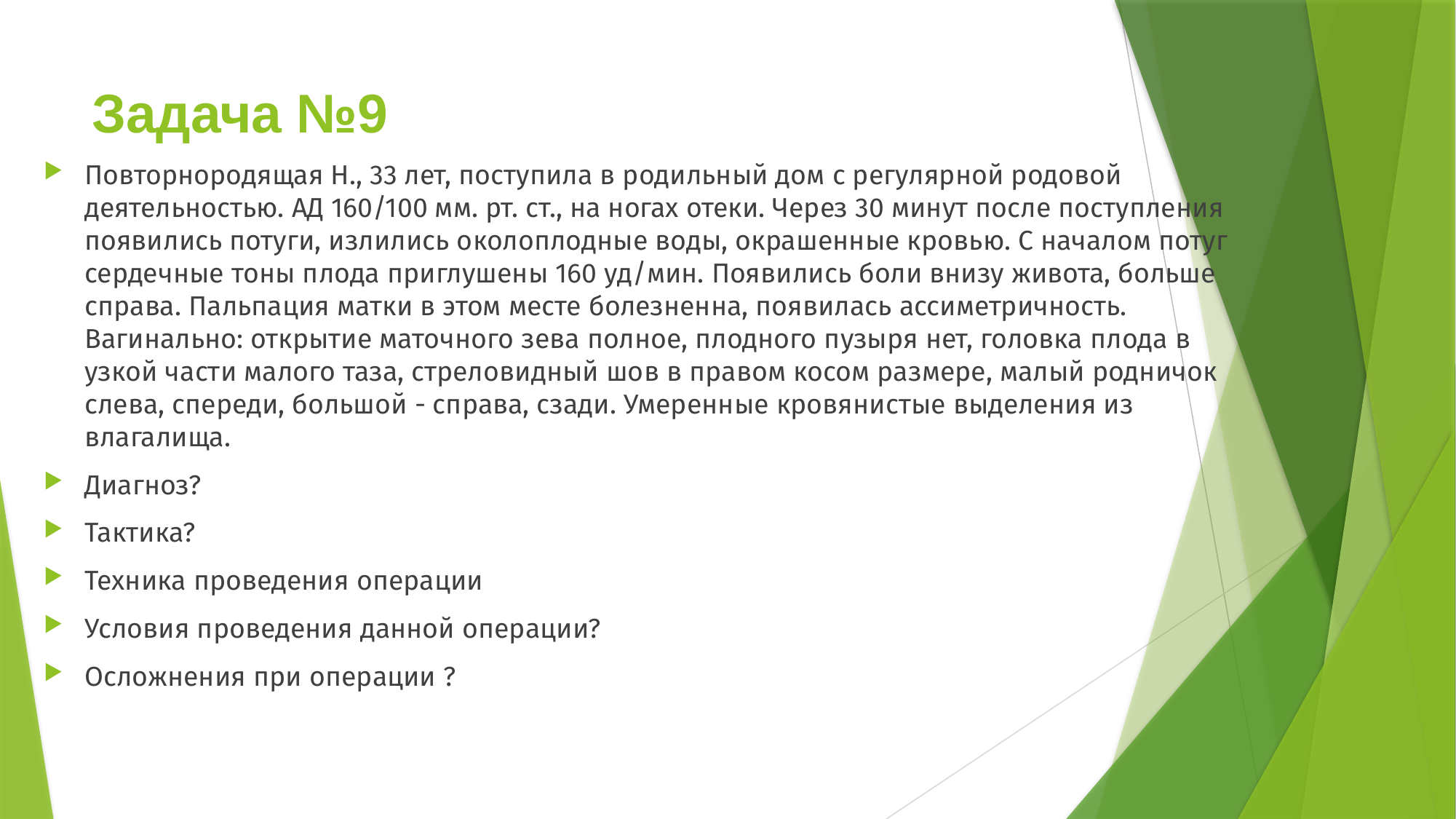

# Задача №9
Повторнородящая Н., 33 лет, поступила в родильный дом с регулярной родовой деятельностью. АД 160/100 мм. рт. ст., на ногах отеки. Через 30 минут после поступления появились потуги, излились околоплодные воды, окрашенные кровью. С началом потуг сердечные тоны плода приглушены 160 уд/мин. Появились боли внизу живота, больше справа. Пальпация матки в этом месте болезненна, появилась ассиметричность. Вагинально: открытие маточного зева полное, плодного пузыря нет, головка плода в узкой части малого таза, стреловидный шов в правом косом размере, малый родничок слева, спереди, большой - справа, сзади. Умеренные кровянистые выделения из влагалища.
Диагноз?
Тактика?
Техника проведения операции
Условия проведения данной операции?
Осложнения при операции ?